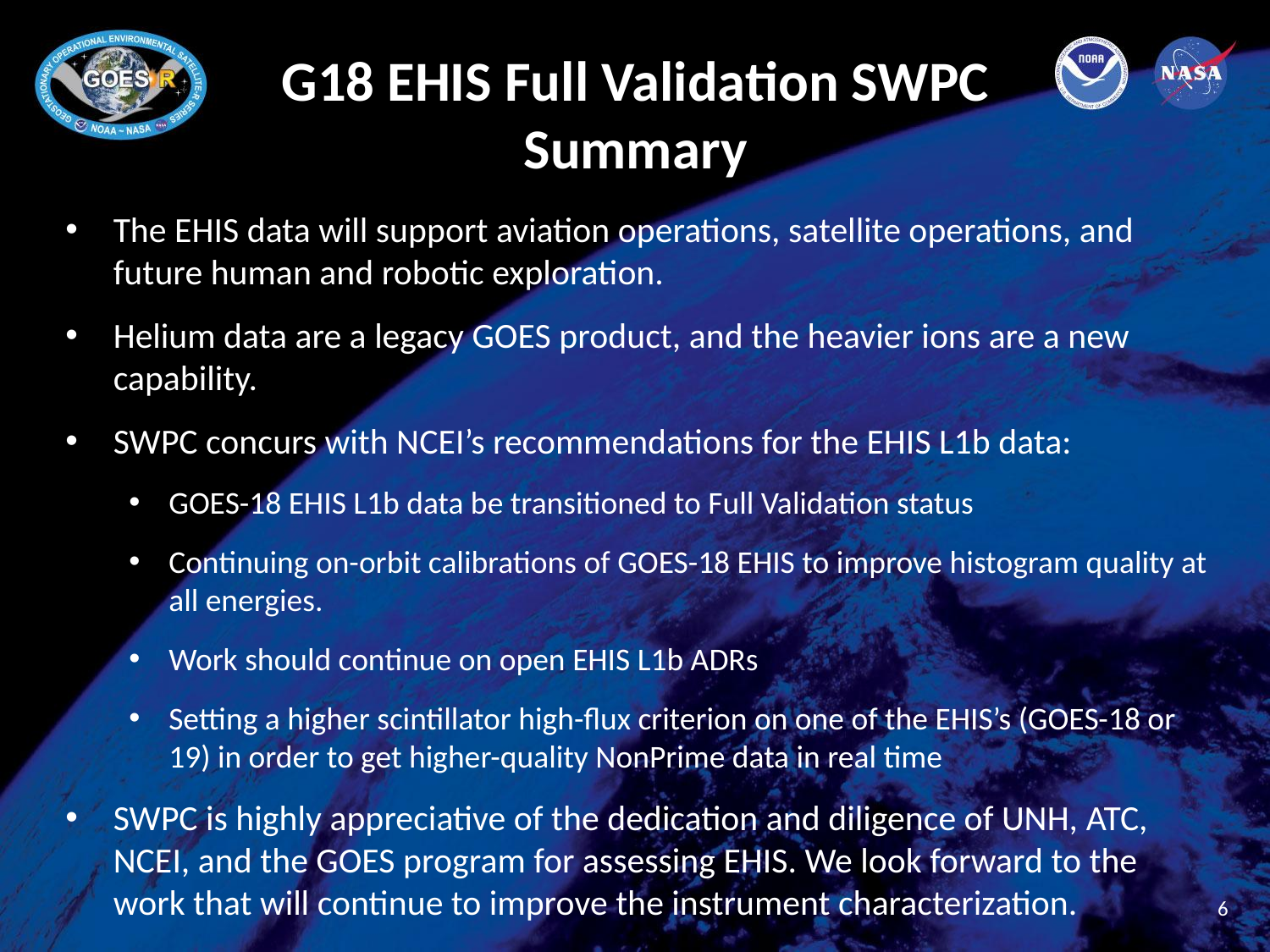

# G18 EHIS Full Validation SWPC Summary
The EHIS data will support aviation operations, satellite operations, and future human and robotic exploration.
Helium data are a legacy GOES product, and the heavier ions are a new capability.
SWPC concurs with NCEI’s recommendations for the EHIS L1b data:
GOES-18 EHIS L1b data be transitioned to Full Validation status
Continuing on-orbit calibrations of GOES-18 EHIS to improve histogram quality at all energies.
Work should continue on open EHIS L1b ADRs
Setting a higher scintillator high-flux criterion on one of the EHIS’s (GOES-18 or 19) in order to get higher-quality NonPrime data in real time
SWPC is highly appreciative of the dedication and diligence of UNH, ATC, NCEI, and the GOES program for assessing EHIS. We look forward to the work that will continue to improve the instrument characterization.

6